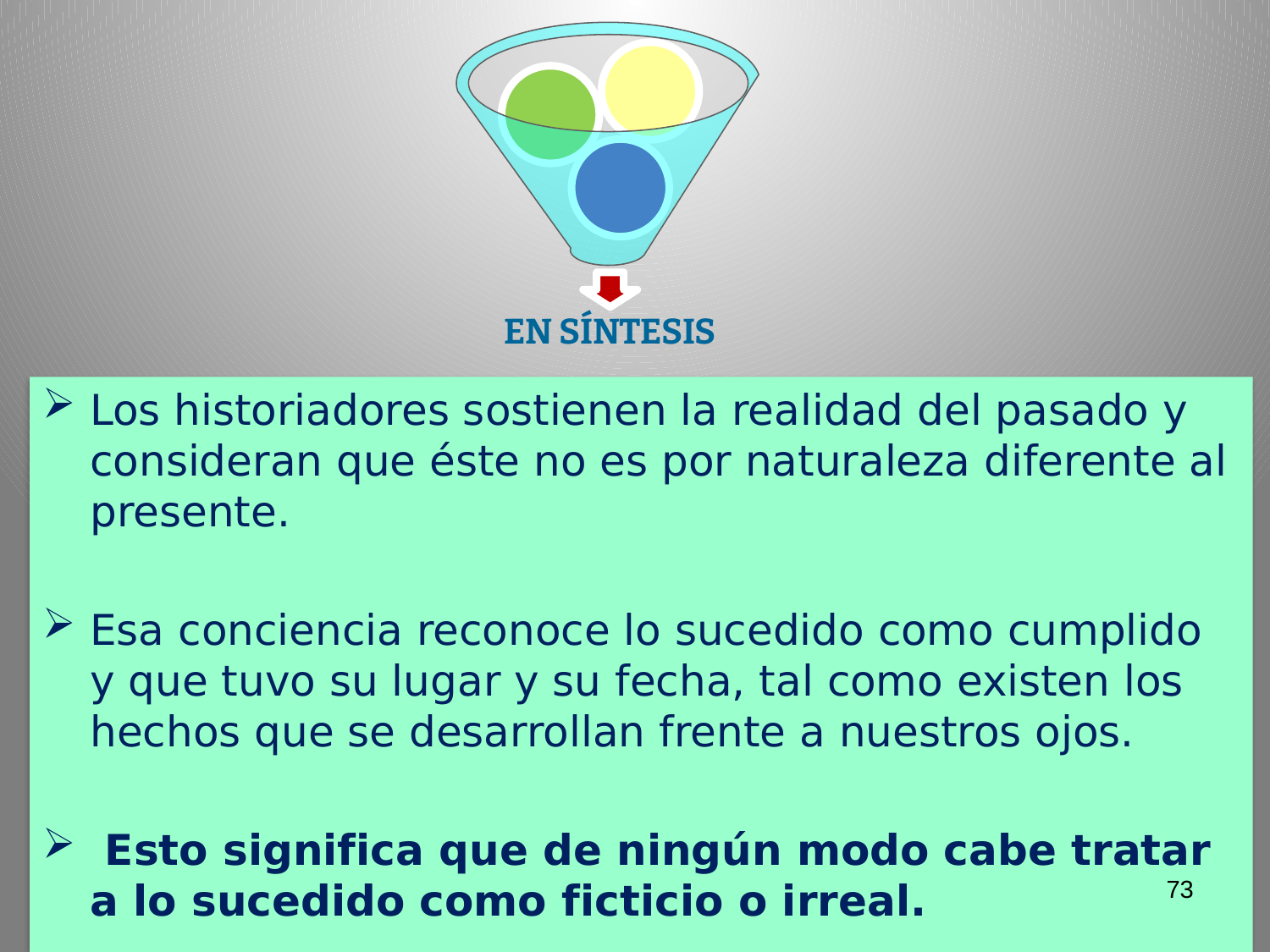

EN SÍNTESIS

Los historiadores sostienen la realidad del pasado y consideran que éste no es por naturaleza diferente al presente.

Esa conciencia reconoce lo sucedido como cumplido y que tuvo su lugar y su fecha, tal como existen los hechos que se desarrollan frente a nuestros ojos.

 Esto significa que de ningún modo cabe tratar a lo sucedido como ficticio o irreal.

73